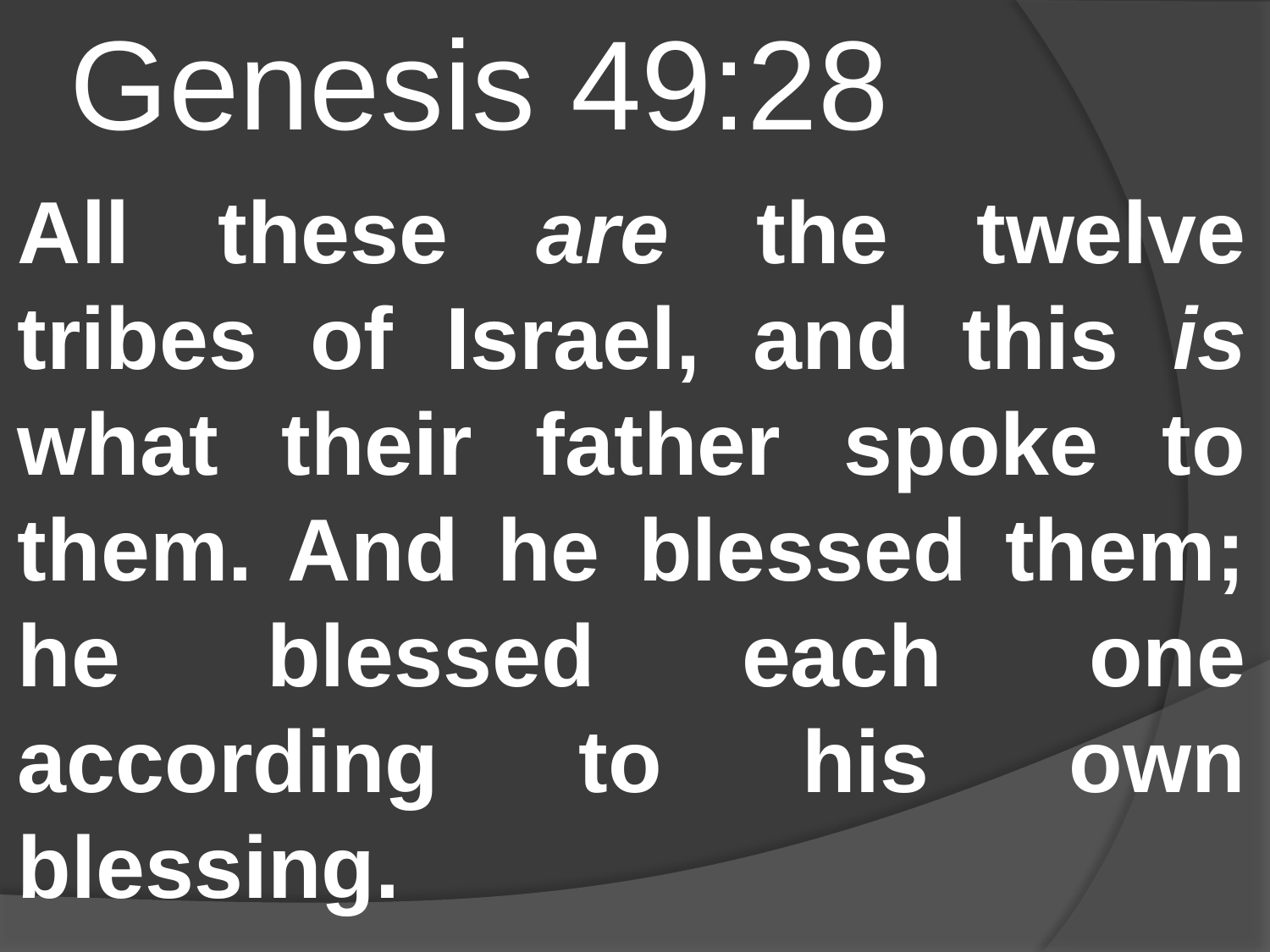

# Genesis 49:28
All these are the twelve tribes of Israel, and this is what their father spoke to them. And he blessed them; he blessed each one according to his own blessing.